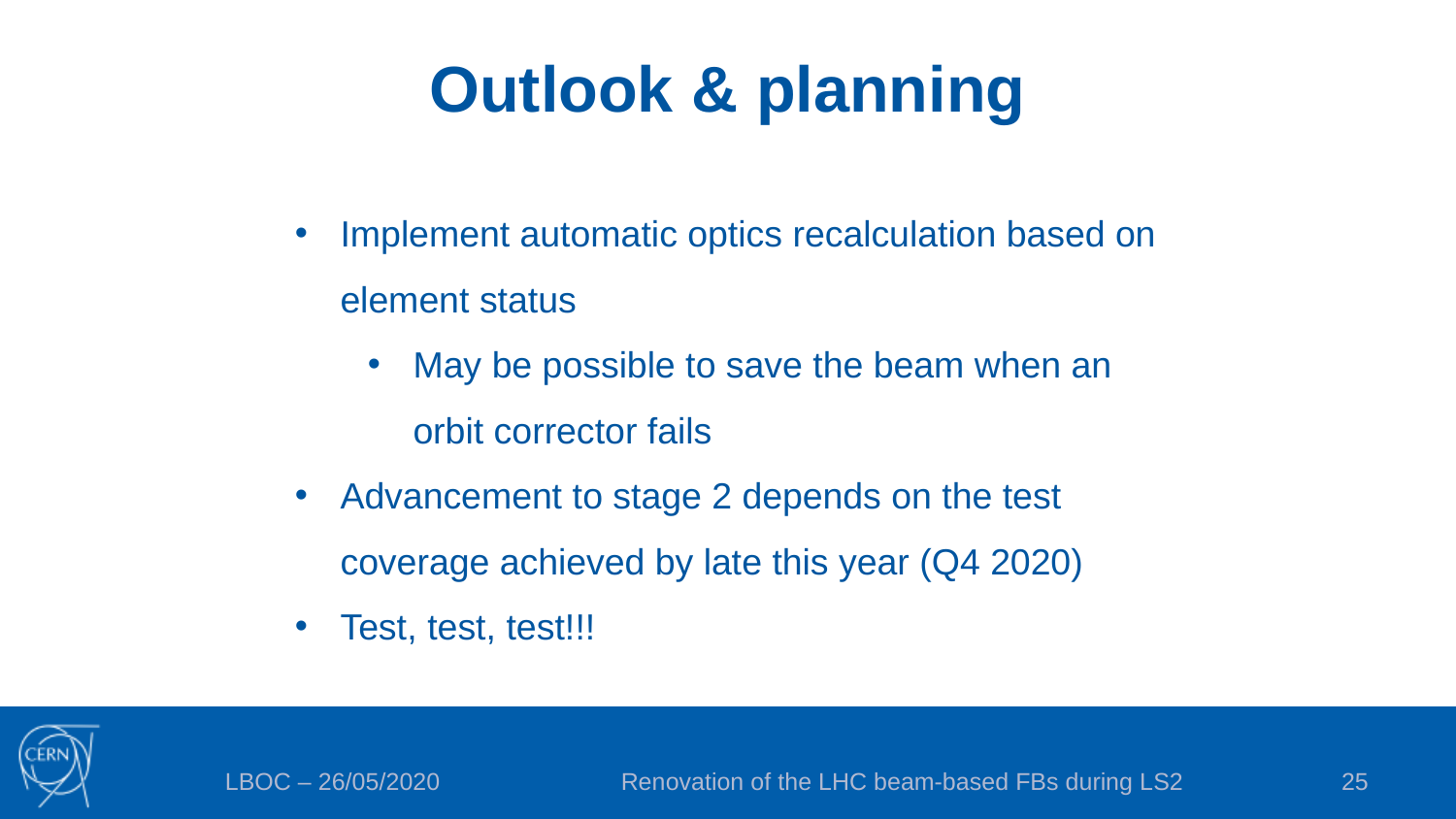

Outlook & planning
Implement automatic optics recalculation based on element status
May be possible to save the beam when an orbit corrector fails
Advancement to stage 2 depends on the test coverage achieved by late this year (Q4 2020)
Test, test, test!!!
LBOC – 26/05/2020
Renovation of the LHC beam-based FBs during LS2
25